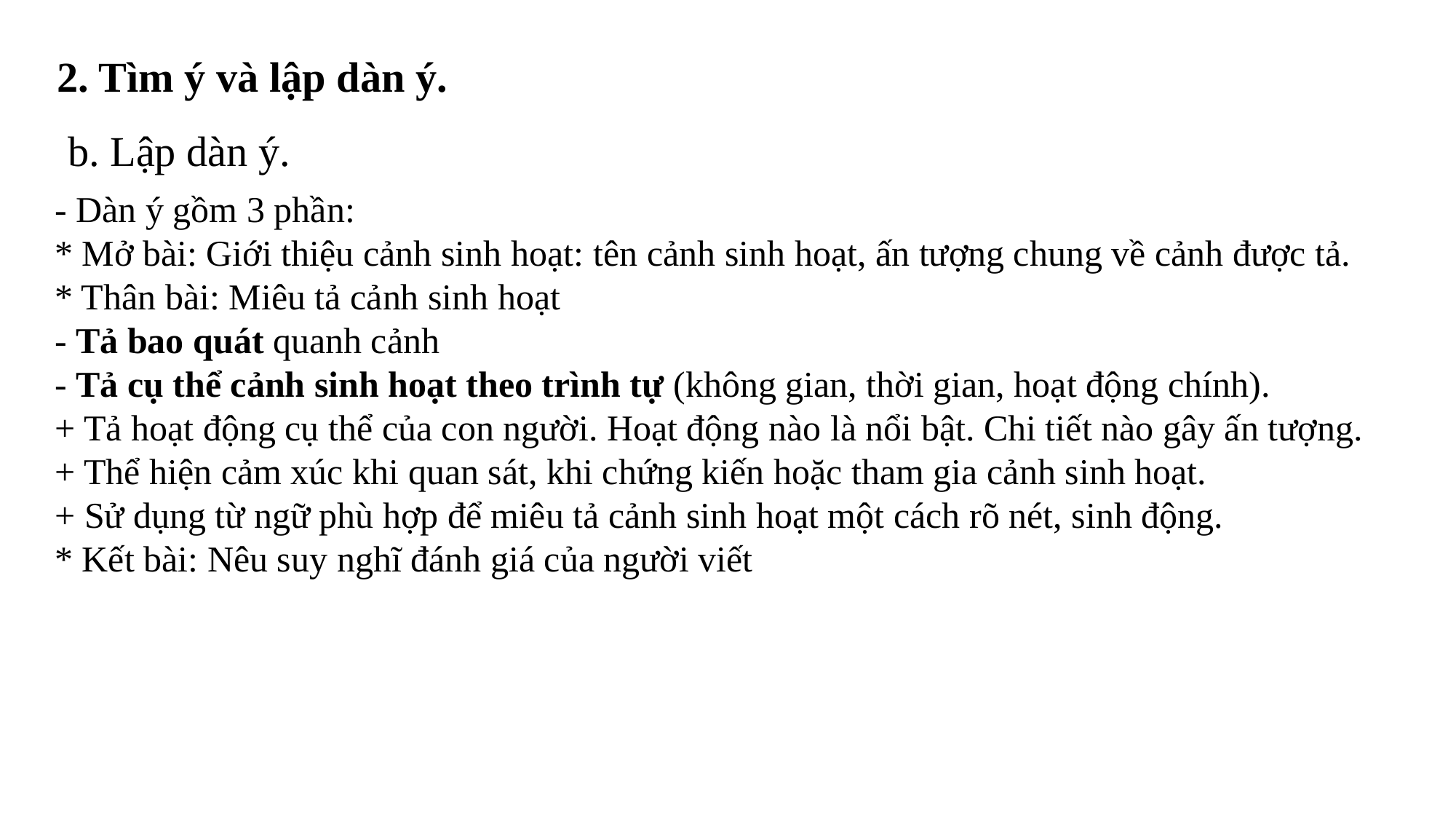

2. Tìm ý và lập dàn ý.
b. Lập dàn ý.
- Dàn ý gồm 3 phần:
* Mở bài: Giới thiệu cảnh sinh hoạt: tên cảnh sinh hoạt, ấn tượng chung về cảnh được tả.
* Thân bài: Miêu tả cảnh sinh hoạt
- Tả bao quát quanh cảnh
- Tả cụ thể cảnh sinh hoạt theo trình tự (không gian, thời gian, hoạt động chính).
+ Tả hoạt động cụ thể của con người. Hoạt động nào là nổi bật. Chi tiết nào gây ấn tượng.
+ Thể hiện cảm xúc khi quan sát, khi chứng kiến hoặc tham gia cảnh sinh hoạt.
+ Sử dụng từ ngữ phù hợp để miêu tả cảnh sinh hoạt một cách rõ nét, sinh động.
* Kết bài: Nêu suy nghĩ đánh giá của người viết